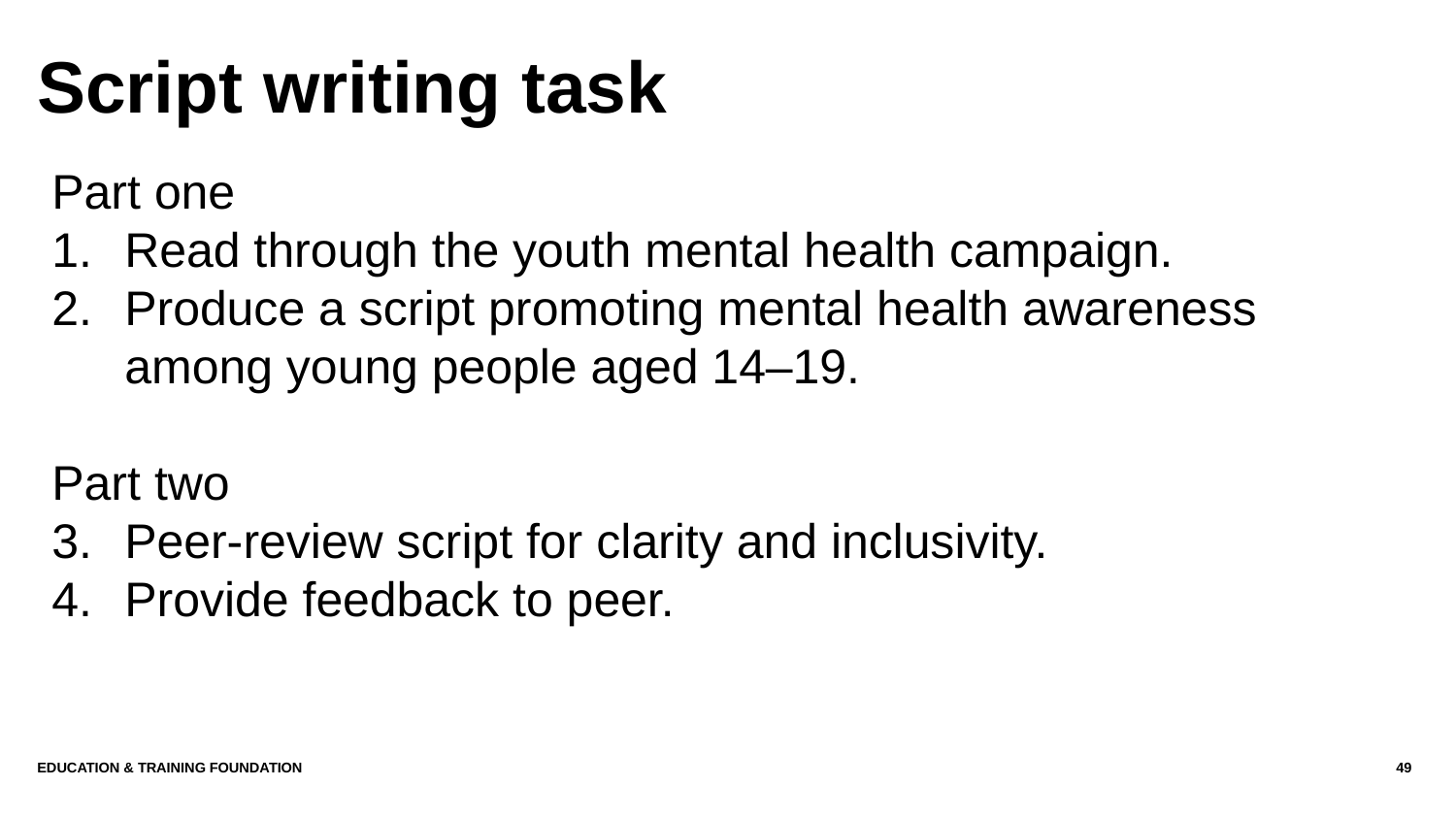

# Script writing task
Part one
Read through the youth mental health campaign.
Produce a script promoting mental health awareness among young people aged 14–19.

Part two
Peer-review script for clarity and inclusivity.
Provide feedback to peer.
Education & Training Foundation
49